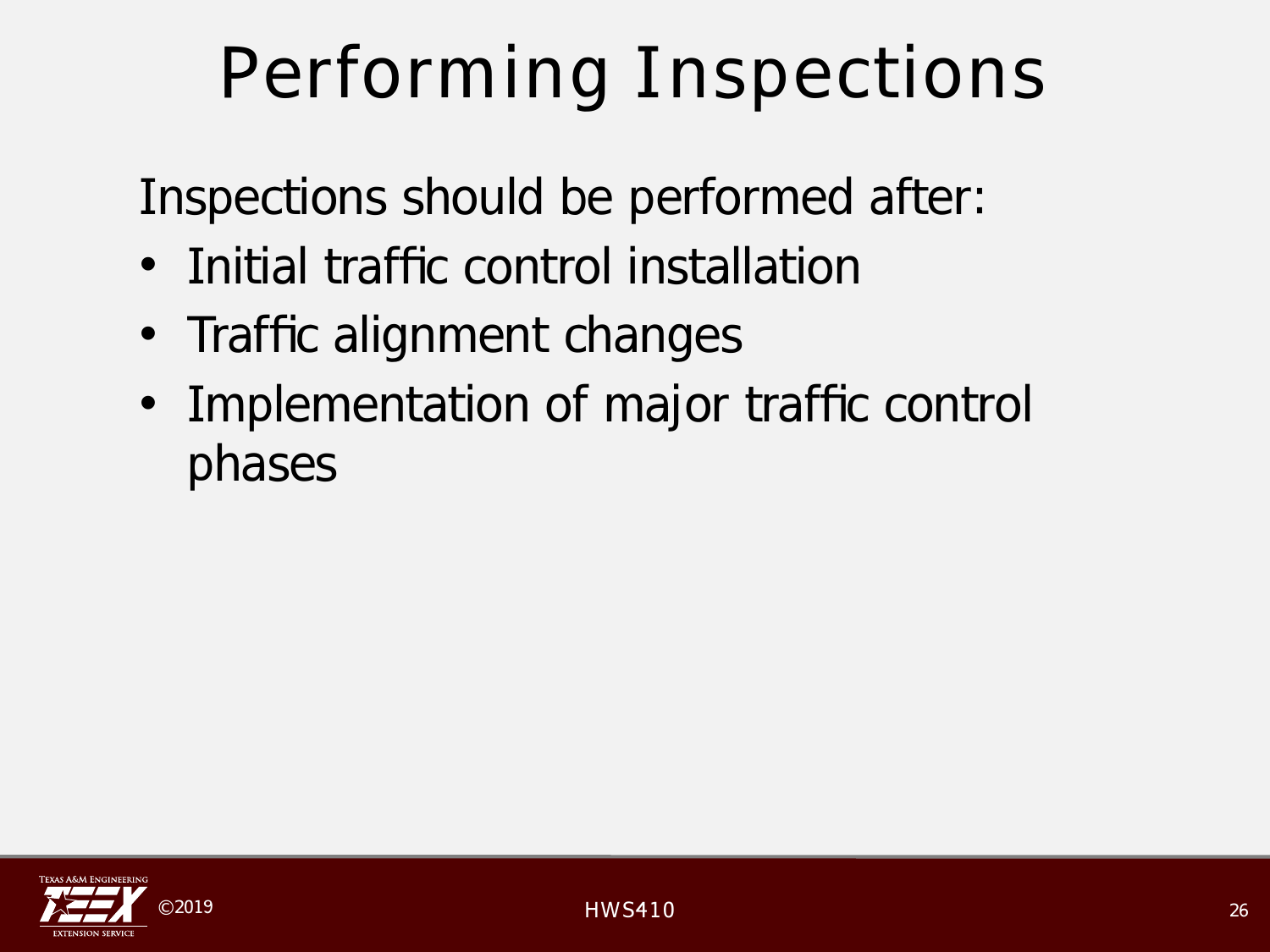

# Performing Inspections
Inspections should be performed after:
Initial traffic control installation
Traffic alignment changes
Implementation of major traffic control phases